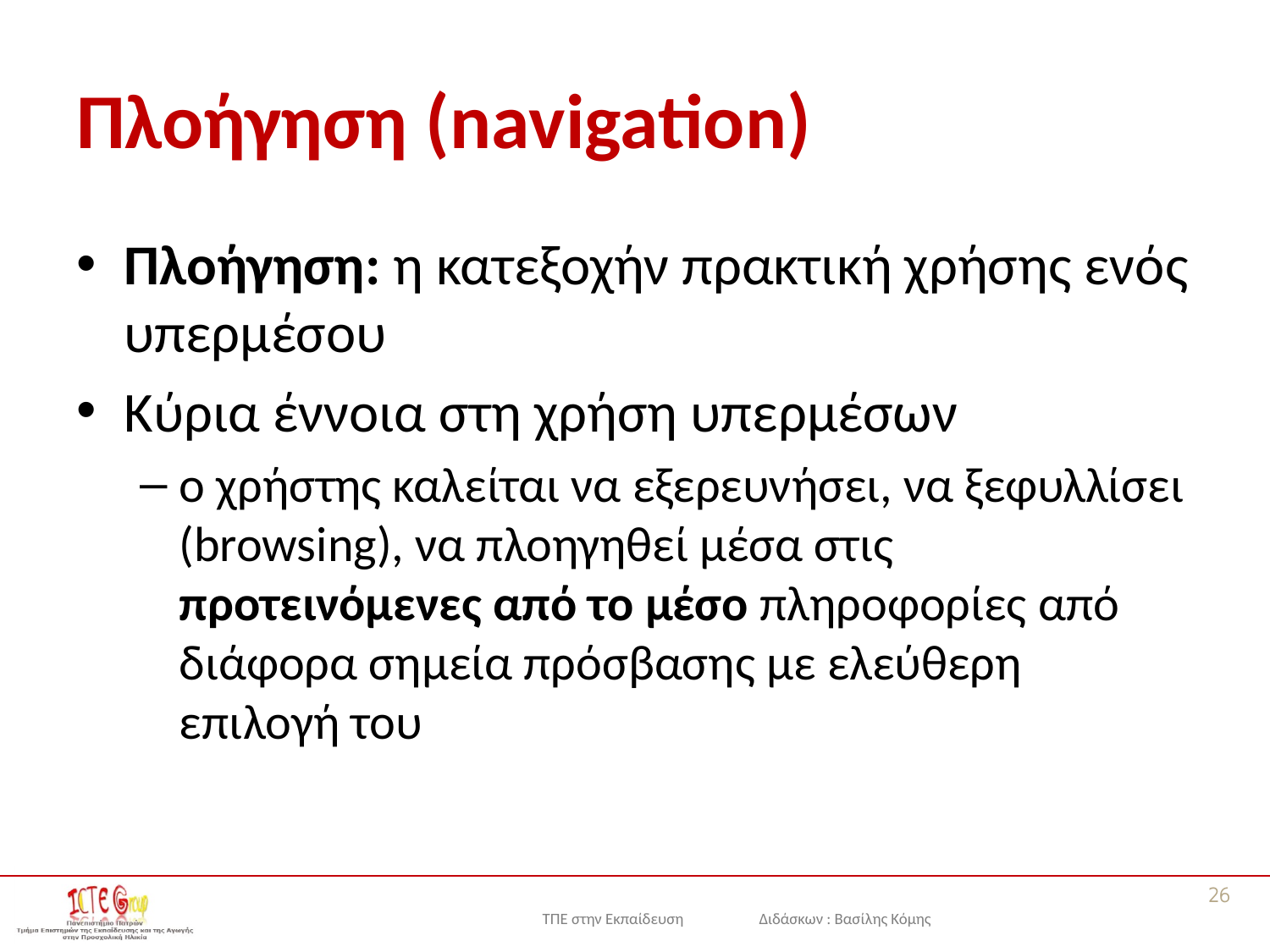

# Πλοήγηση (navigation)
Πλοήγηση: η κατεξοχήν πρακτική χρήσης ενός υπερμέσου
Κύρια έννοια στη χρήση υπερμέσων
o χρήστης καλείται να εξερευνήσει, να ξεφυλλίσει (browsing), να πλοηγηθεί μέσα στις προτεινόμενες από το μέσο πληροφορίες από διάφορα σημεία πρόσβασης με ελεύθερη επιλογή του
26